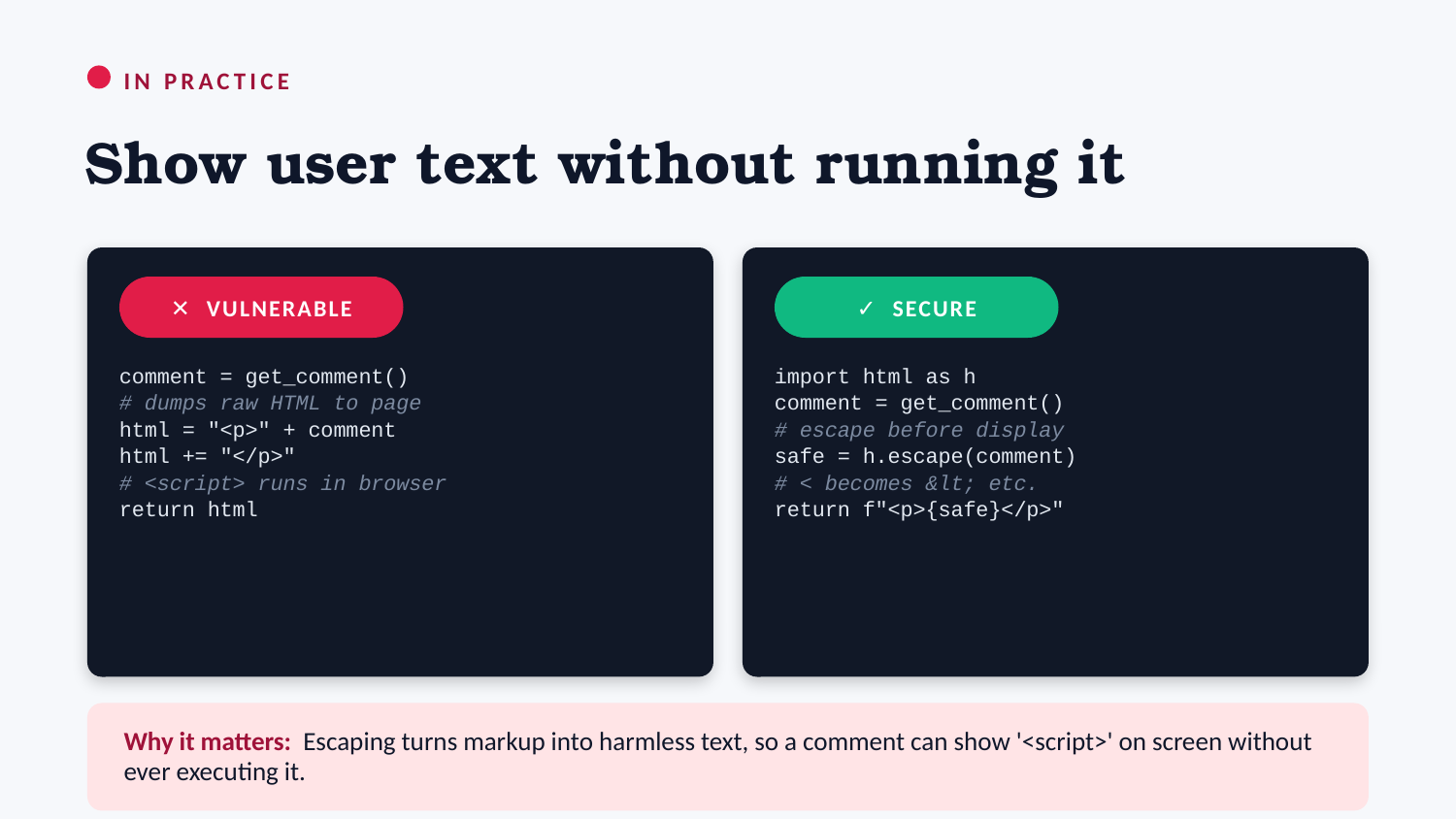

IN PRACTICE

Show user text without running it

✕  VULNERABLE

✓  SECURE
comment = get_comment()
# dumps raw HTML to page
html = "<p>" + comment
html += "</p>"
# <script> runs in browser
return html
import html as h
comment = get_comment()
# escape before display
safe = h.escape(comment)
# < becomes &lt; etc.
return f"<p>{safe}</p>"

Why it matters:  Escaping turns markup into harmless text, so a comment can show '<script>' on screen without ever executing it.